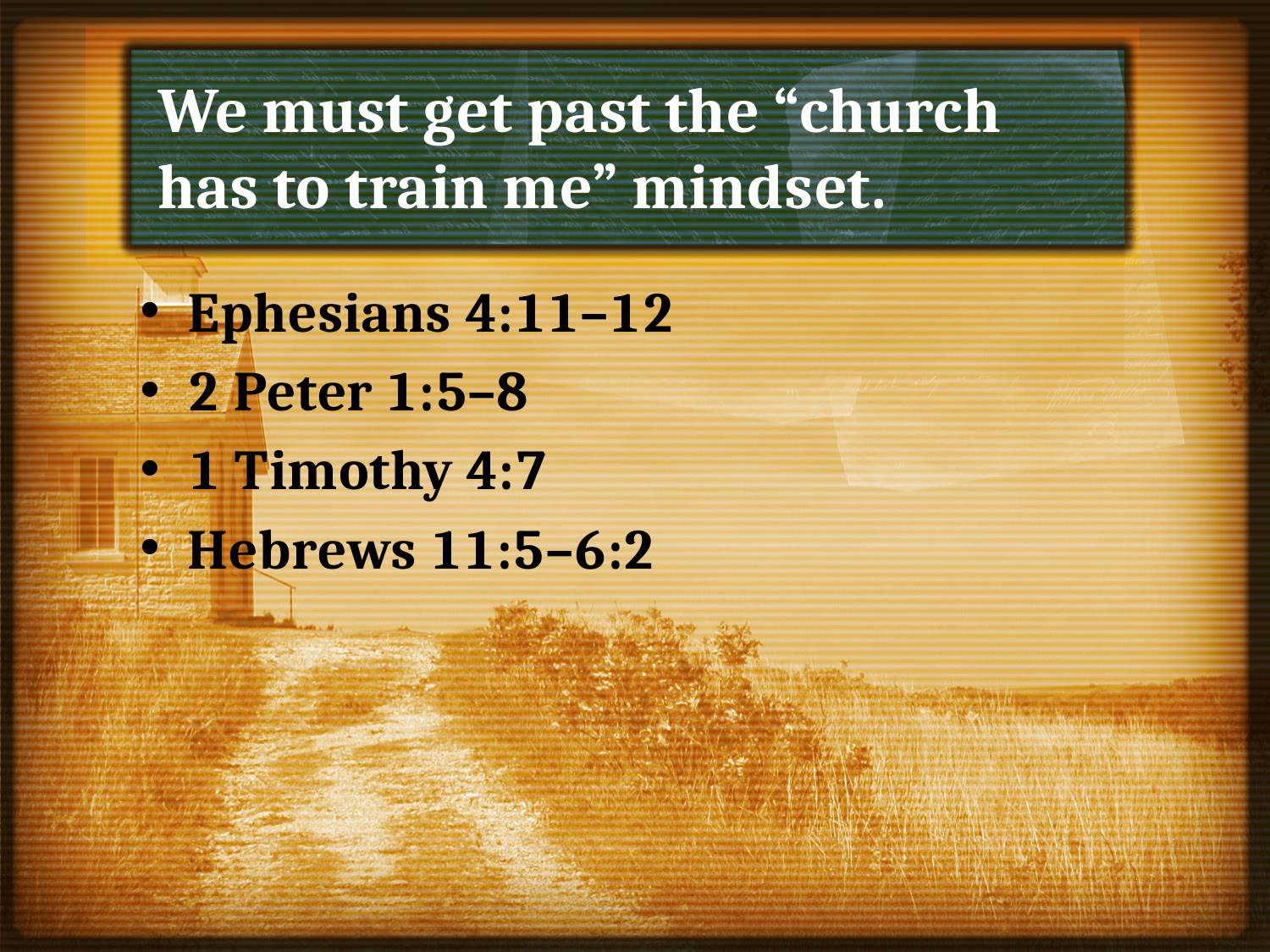

# We must get past the “church has to train me” mindset.
Ephesians 4:11–12
2 Peter 1:5–8
1 Timothy 4:7
Hebrews 11:5–6:2